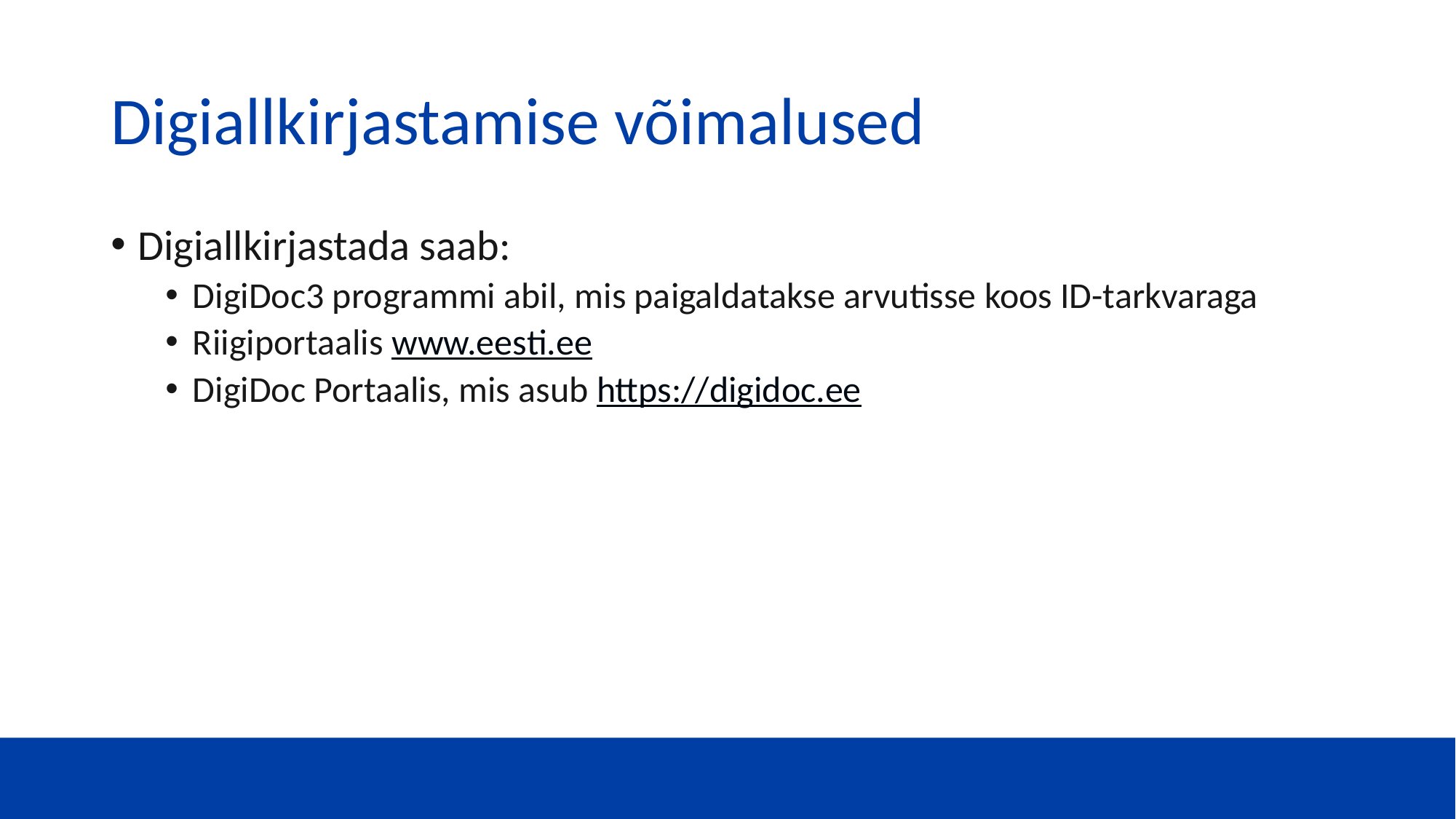

# Digiallkirjastamise võimalused
Digiallkirjastada saab:
DigiDoc3 programmi abil, mis paigaldatakse arvutisse koos ID-tarkvaraga
Riigiportaalis www.eesti.ee
DigiDoc Portaalis, mis asub https://digidoc.ee